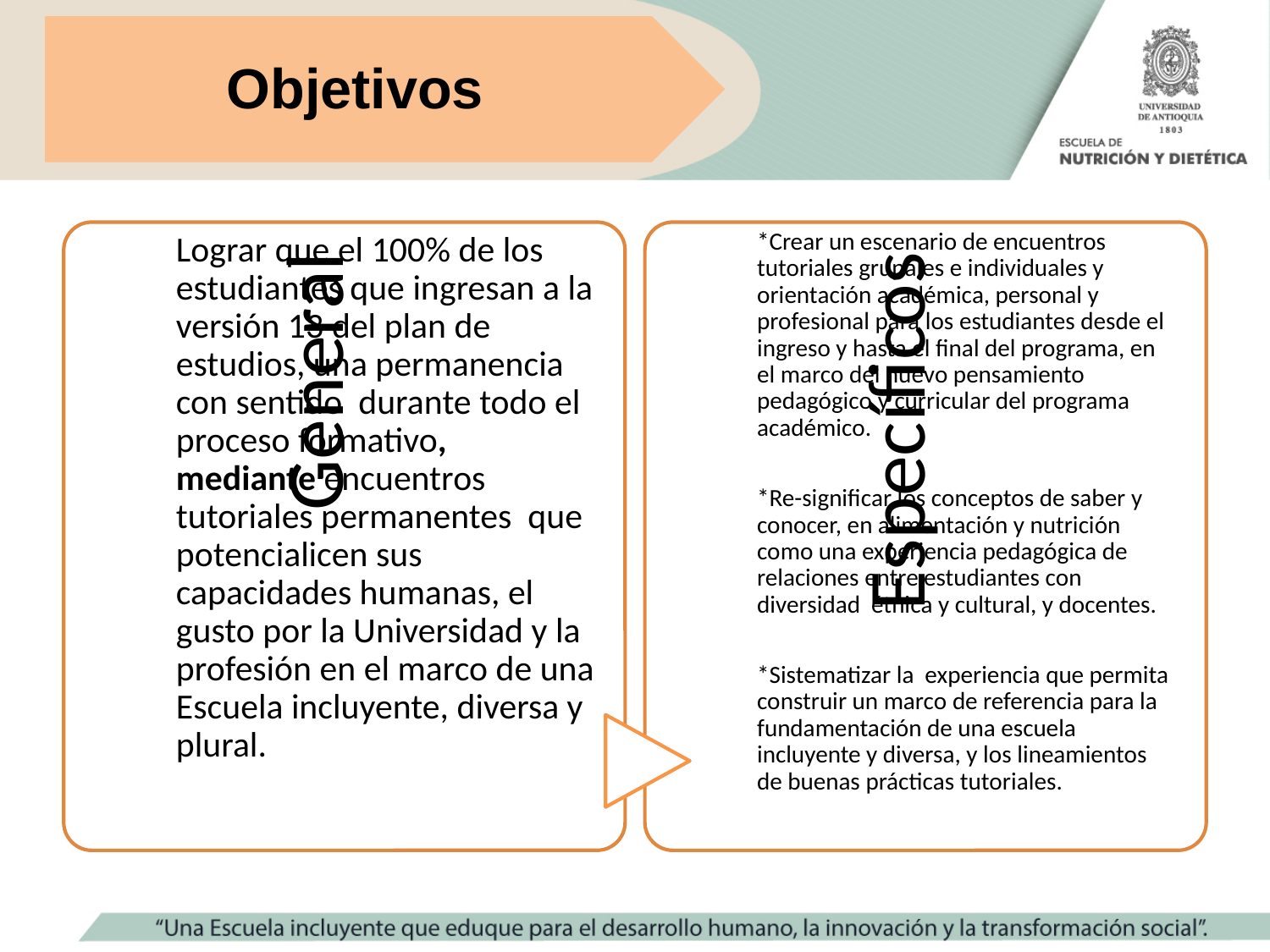

Objetivos
General
Lograr que el 100% de los estudiantes que ingresan a la versión 13 del plan de estudios, una permanencia con sentido  durante todo el proceso formativo, mediante encuentros tutoriales permanentes  que potencialicen sus capacidades humanas, el gusto por la Universidad y la profesión en el marco de una Escuela incluyente, diversa y plural.
Específicos
*Crear un escenario de encuentros tutoriales grupales e individuales y orientación académica, personal y profesional para los estudiantes desde el ingreso y hasta el final del programa, en el marco del nuevo pensamiento pedagógico y curricular del programa académico.

*Re-significar los conceptos de saber y conocer, en alimentación y nutrición como una experiencia pedagógica de relaciones entre estudiantes con diversidad  étnica y cultural, y docentes.

*Sistematizar la  experiencia que permita construir un marco de referencia para la fundamentación de una escuela incluyente y diversa, y los lineamientos de buenas prácticas tutoriales.